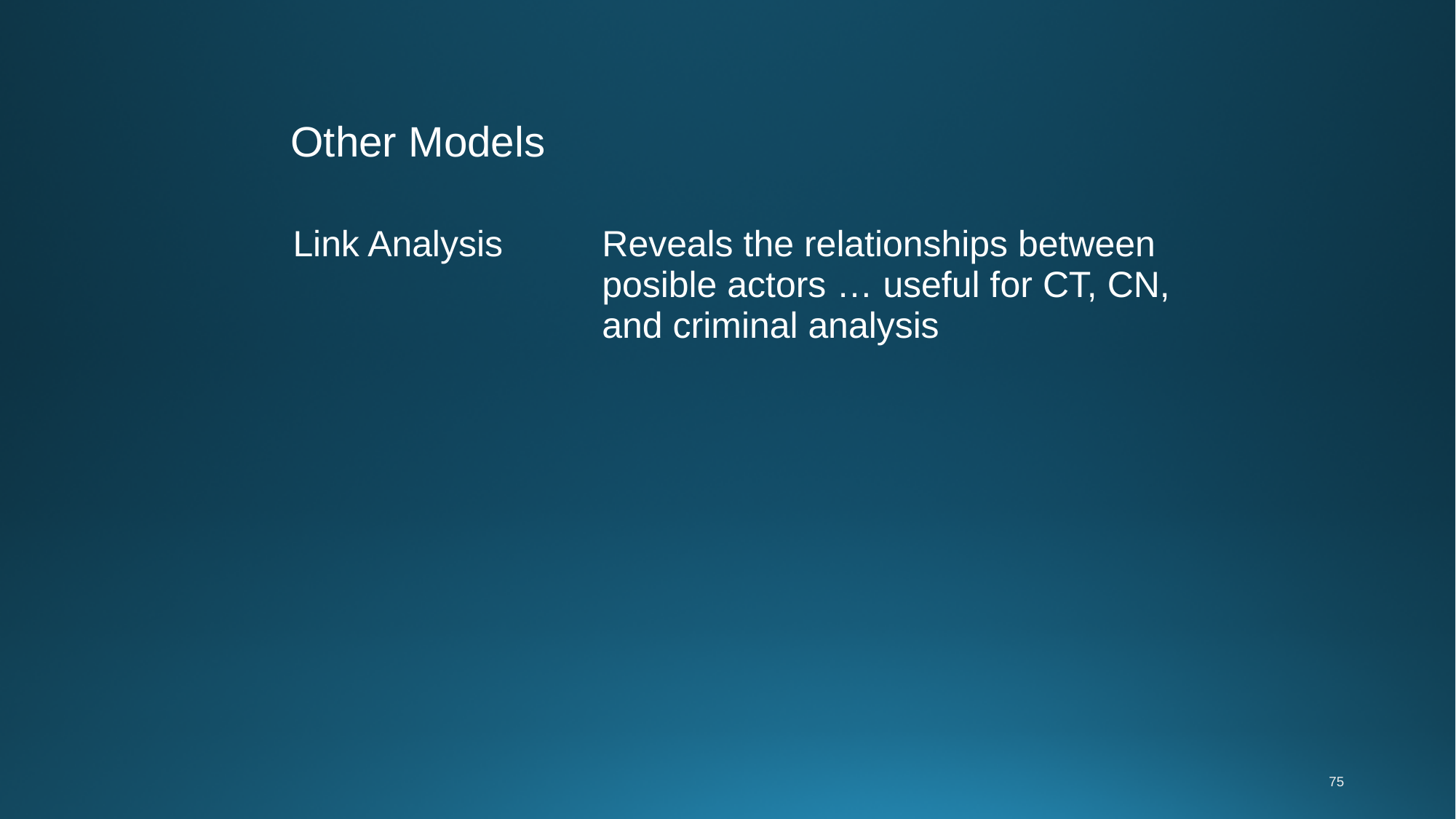

Other Models
| Link Analysis | Reveals the relationships between posible actors … useful for CT, CN, and criminal analysis |
| --- | --- |
75